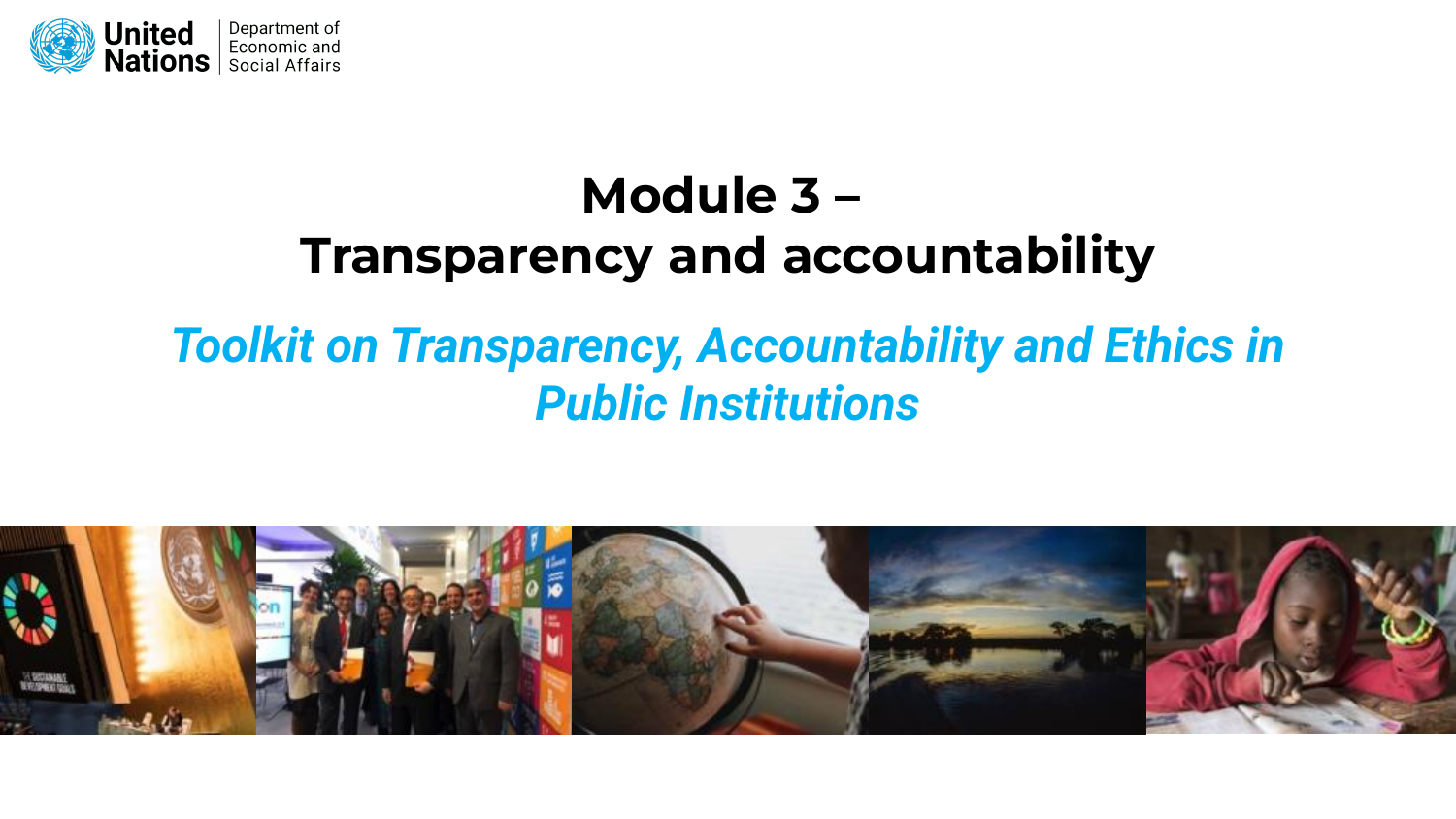

# Module 3 – Transparency and accountability
Toolkit on Transparency, Accountability and Ethics in Public Institutions